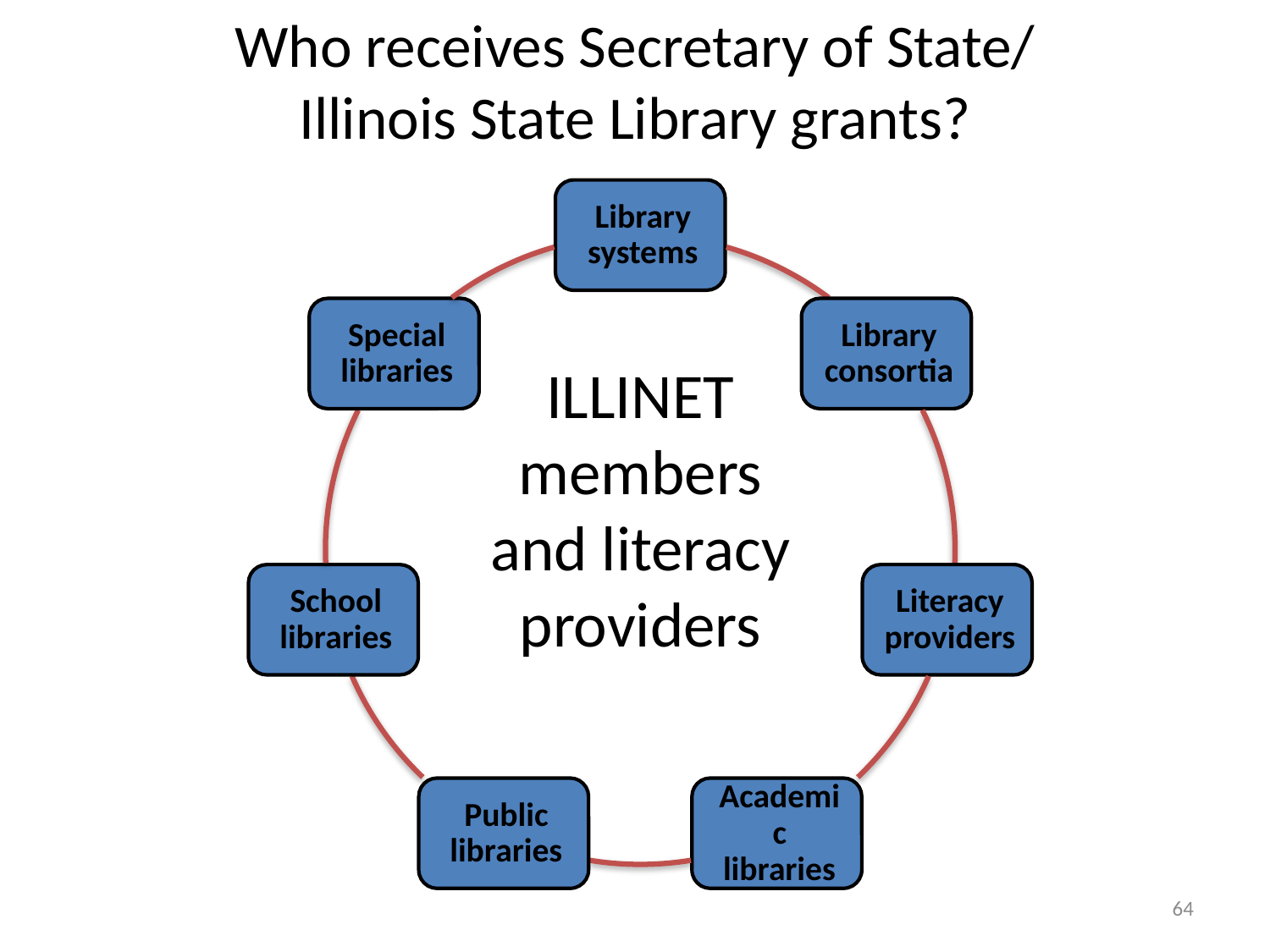

# Who receives Secretary of State/ Illinois State Library grants?
Library systems
Library consortia
Literacy providers
Academic libraries
Public libraries
School libraries
Special libraries
ILLINET members and literacy providers
64